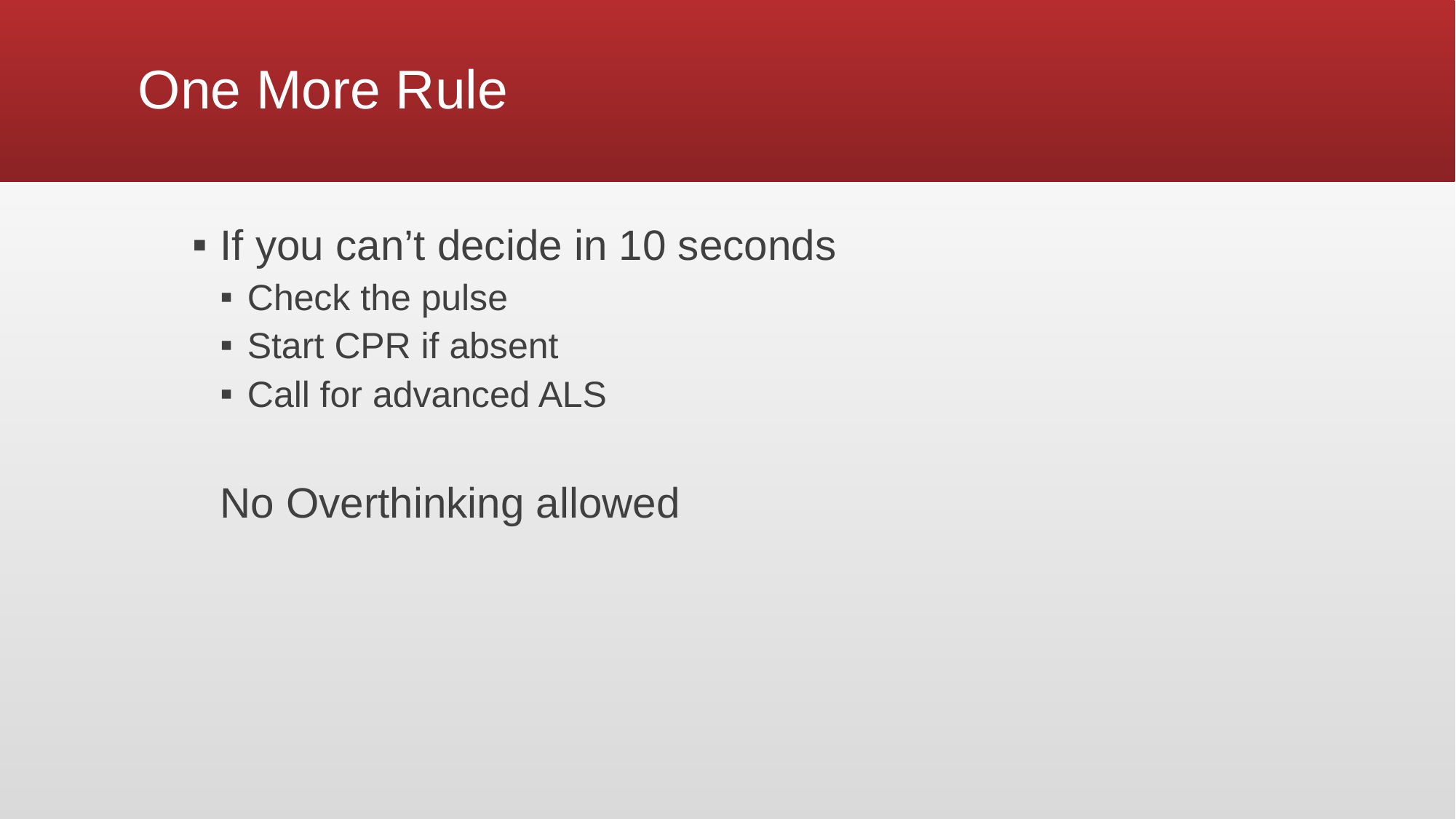

# One More Rule
If you can’t decide in 10 seconds
Check the pulse
Start CPR if absent
Call for advanced ALS

No Overthinking allowed